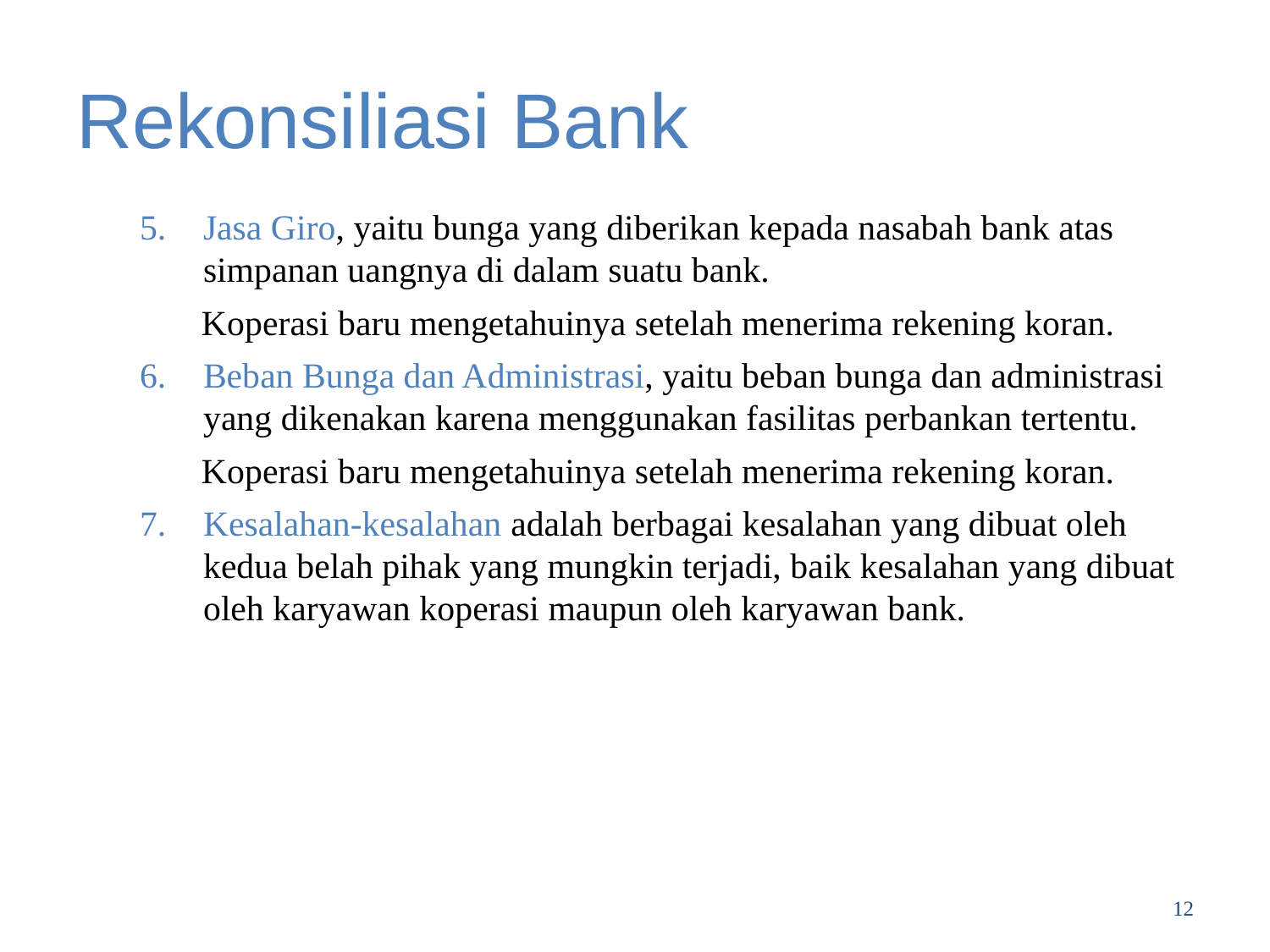

# Rekonsiliasi Bank
Jasa Giro, yaitu bunga yang diberikan kepada nasabah bank atas simpanan uangnya di dalam suatu bank.
Koperasi baru mengetahuinya setelah menerima rekening koran.
Beban Bunga dan Administrasi, yaitu beban bunga dan administrasi yang dikenakan karena menggunakan fasilitas perbankan tertentu.
Koperasi baru mengetahuinya setelah menerima rekening koran.
Kesalahan-kesalahan adalah berbagai kesalahan yang dibuat oleh kedua belah pihak yang mungkin terjadi, baik kesalahan yang dibuat oleh karyawan koperasi maupun oleh karyawan bank.
12